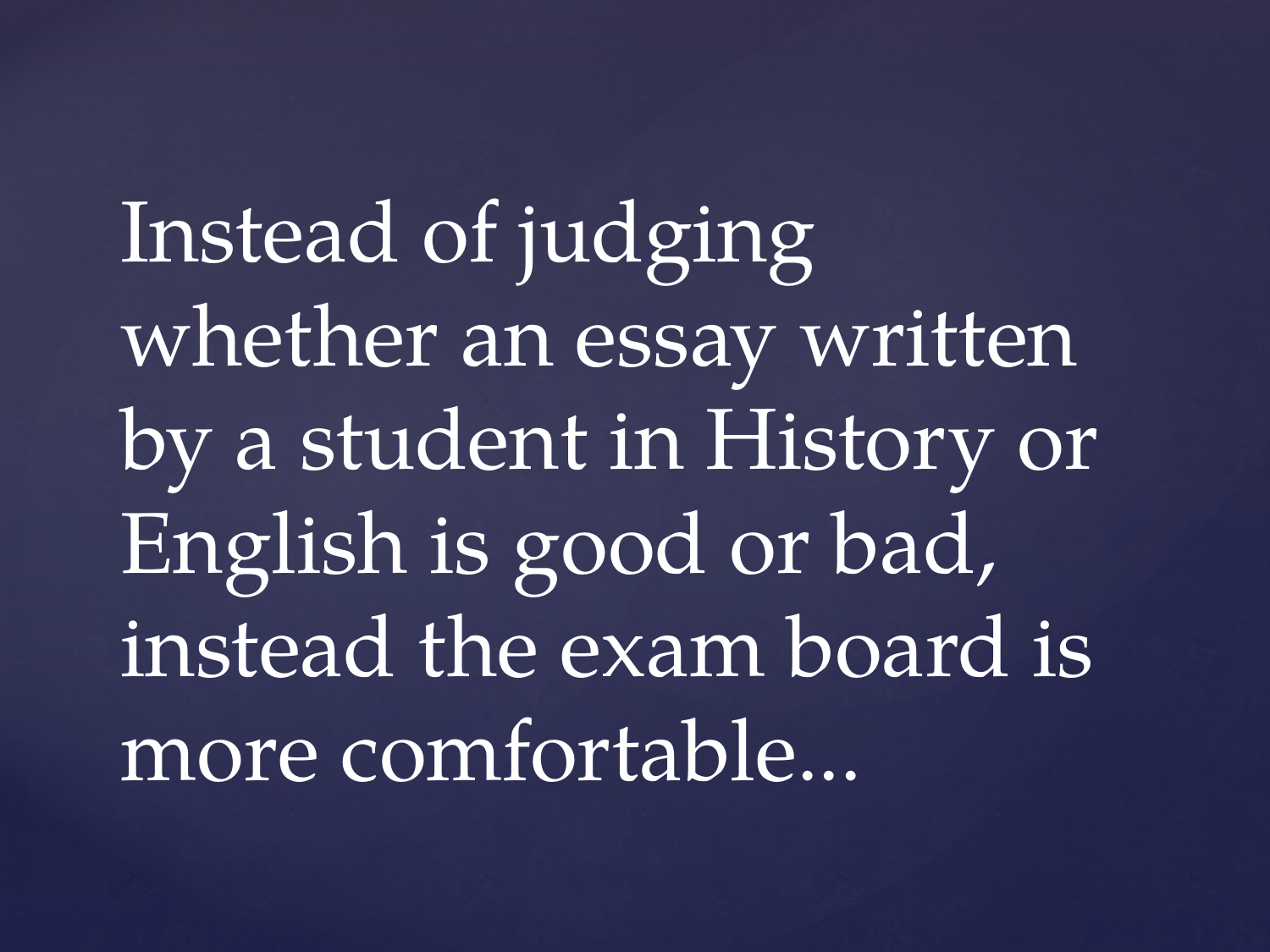

# Instead of judging whether an essay written by a student in History or English is good or bad, instead the exam board is more comfortable...